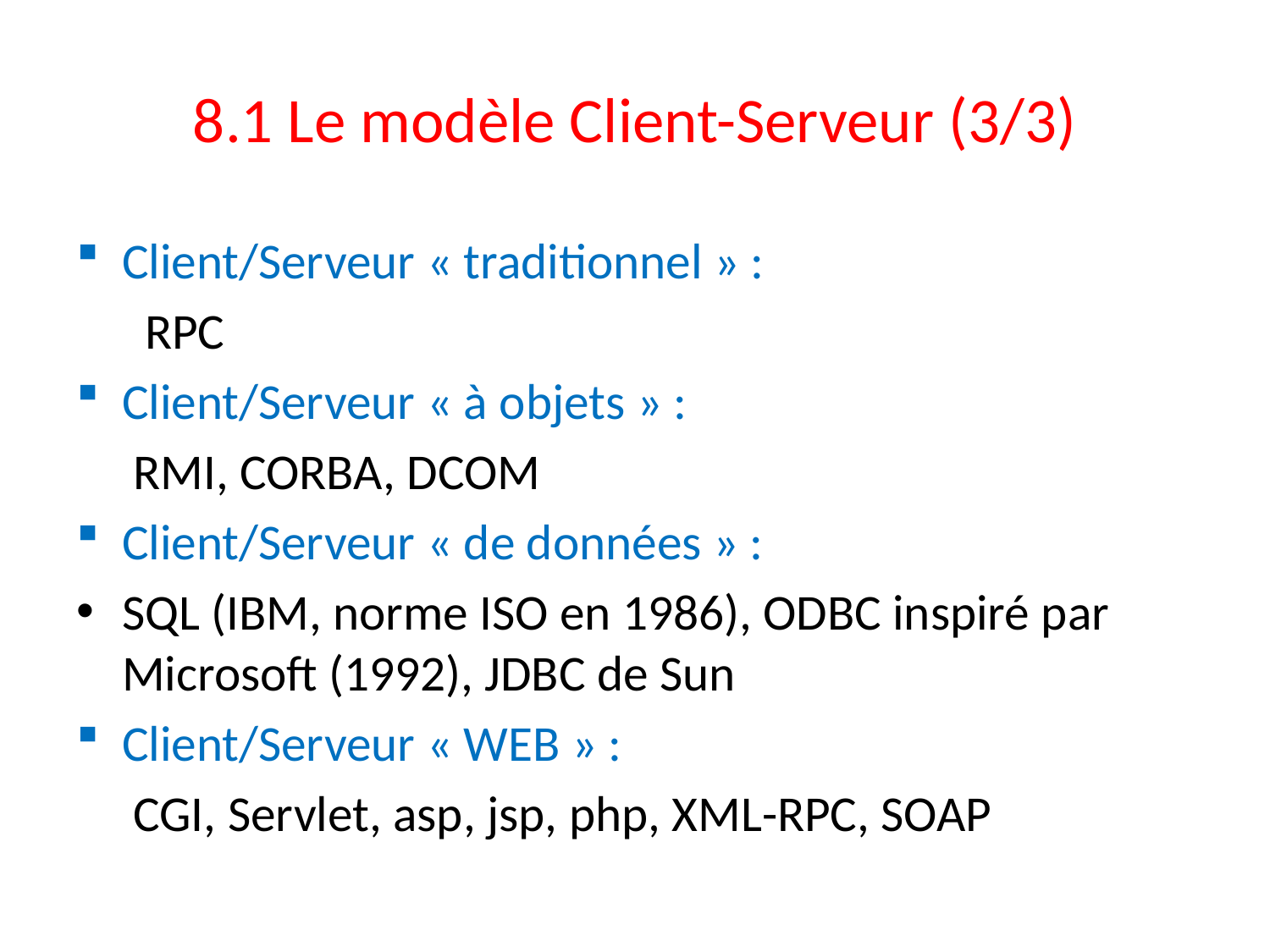

# 8.1 Le modèle Client-Serveur (3/3)
Client/Serveur « traditionnel » :
      RPC
Client/Serveur « à objets » :
     RMI, CORBA, DCOM
Client/Serveur « de données » :
SQL (IBM, norme ISO en 1986), ODBC inspiré par Microsoft (1992), JDBC de Sun
Client/Serveur « WEB » :
     CGI, Servlet, asp, jsp, php, XML-RPC, SOAP